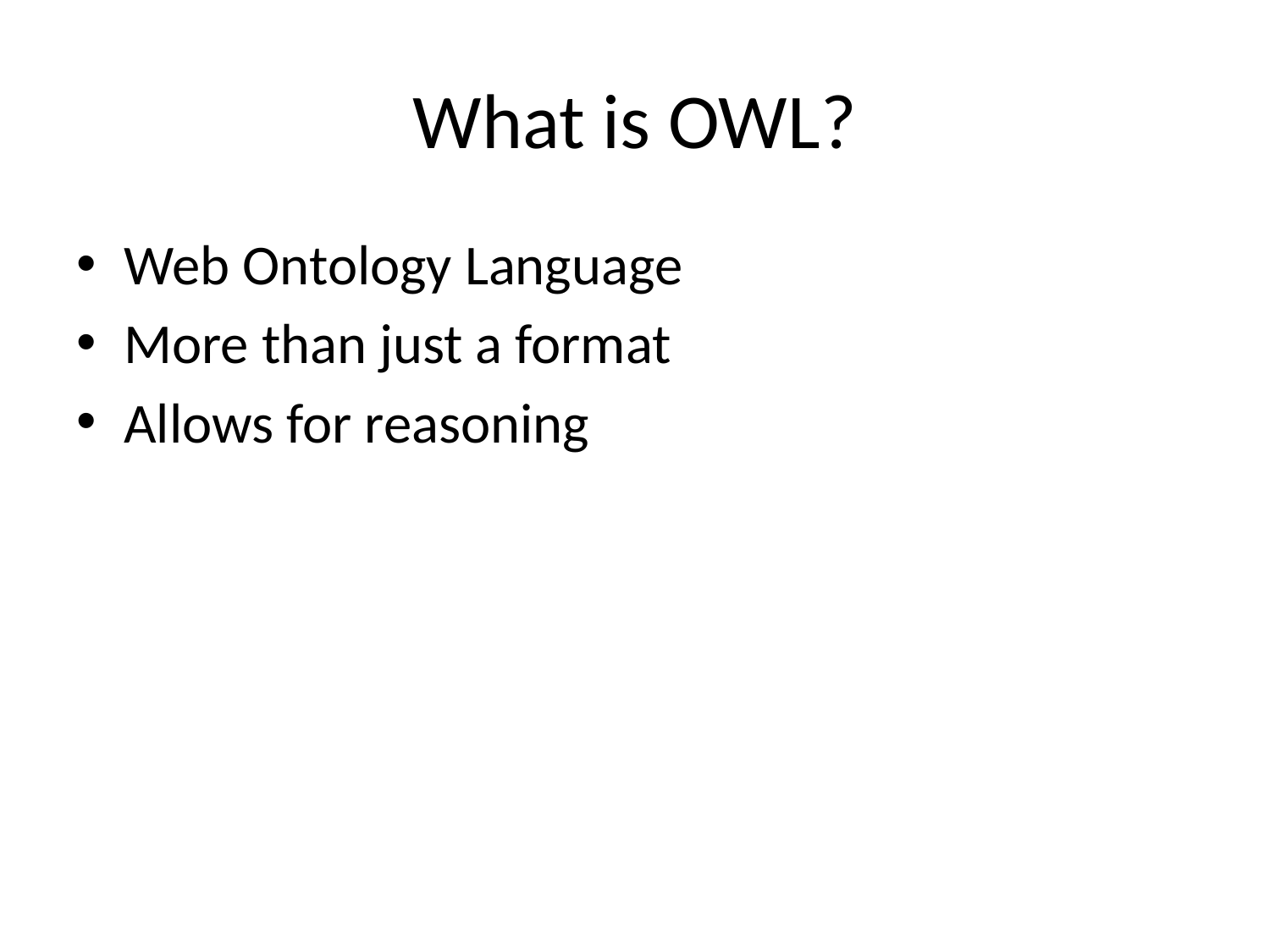

# What is OWL?
Web Ontology Language
More than just a format
Allows for reasoning